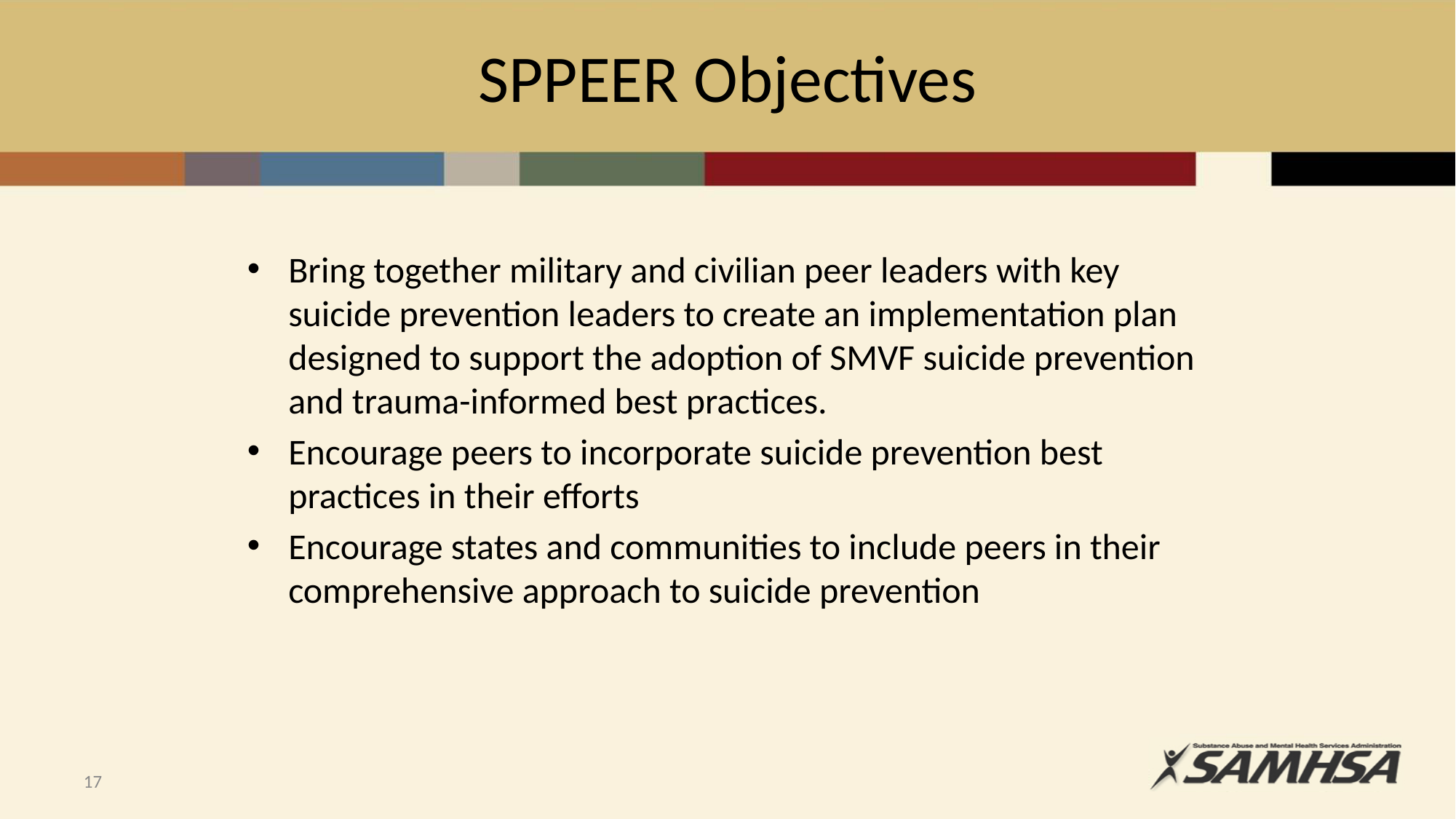

# SPPEER Objectives
Bring together military and civilian peer leaders with key suicide prevention leaders to create an implementation plan designed to support the adoption of SMVF suicide prevention and trauma-informed best practices.
Encourage peers to incorporate suicide prevention best practices in their efforts
Encourage states and communities to include peers in their comprehensive approach to suicide prevention

17